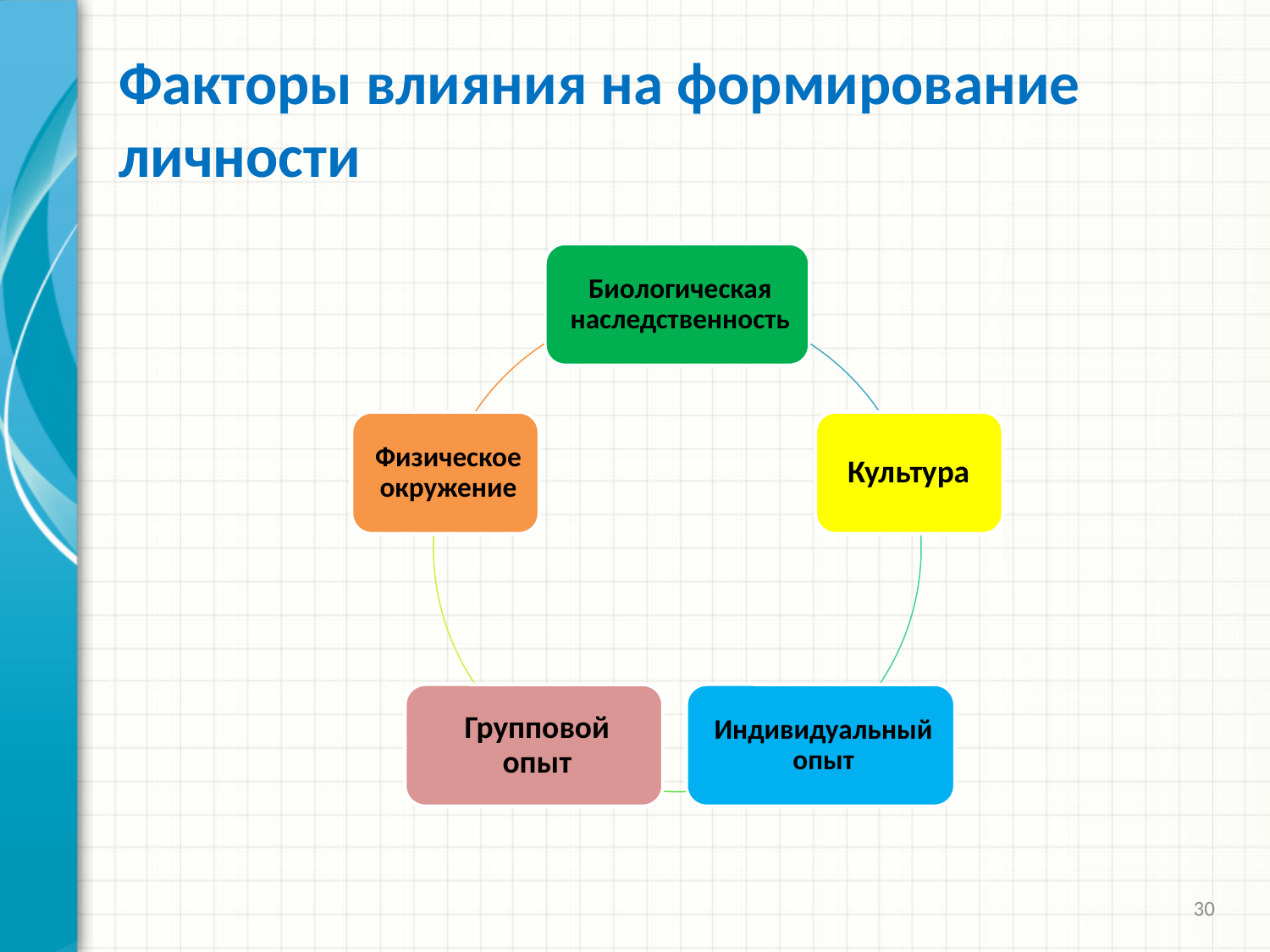

# Факторы влияния на формирование личности
Биологическая наследственность
Культура
Индивидуальный опыт
Групповой опыт
Физическое окружение
30